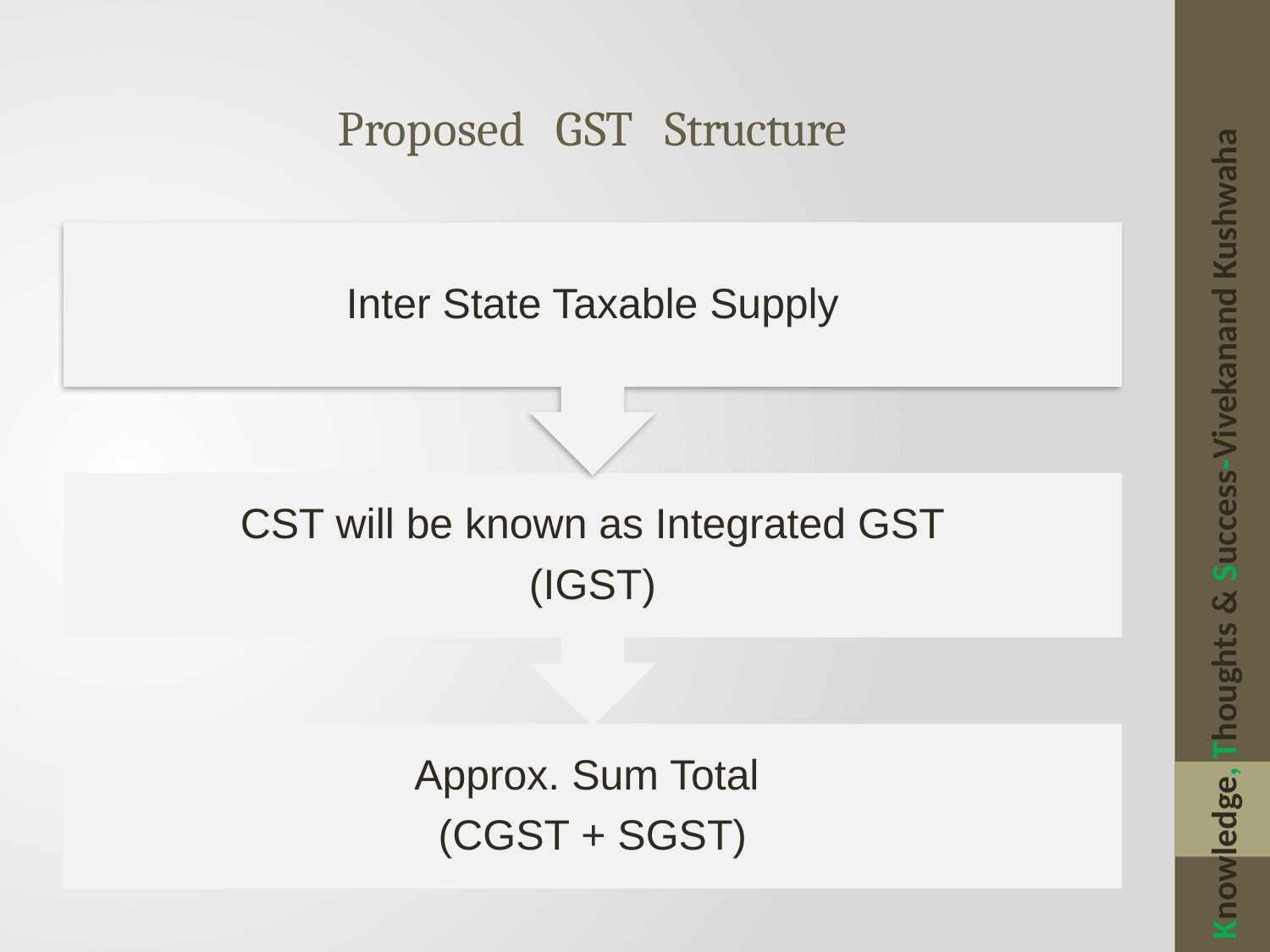

# Proposed  GST  Structure
Approx. Sum Total
(CGST + SGST)
CST will be known as Integrated GST
(IGST)
Inter State Taxable Supply
Knowledge, Thoughts & Success-Vivekanand Kushwaha